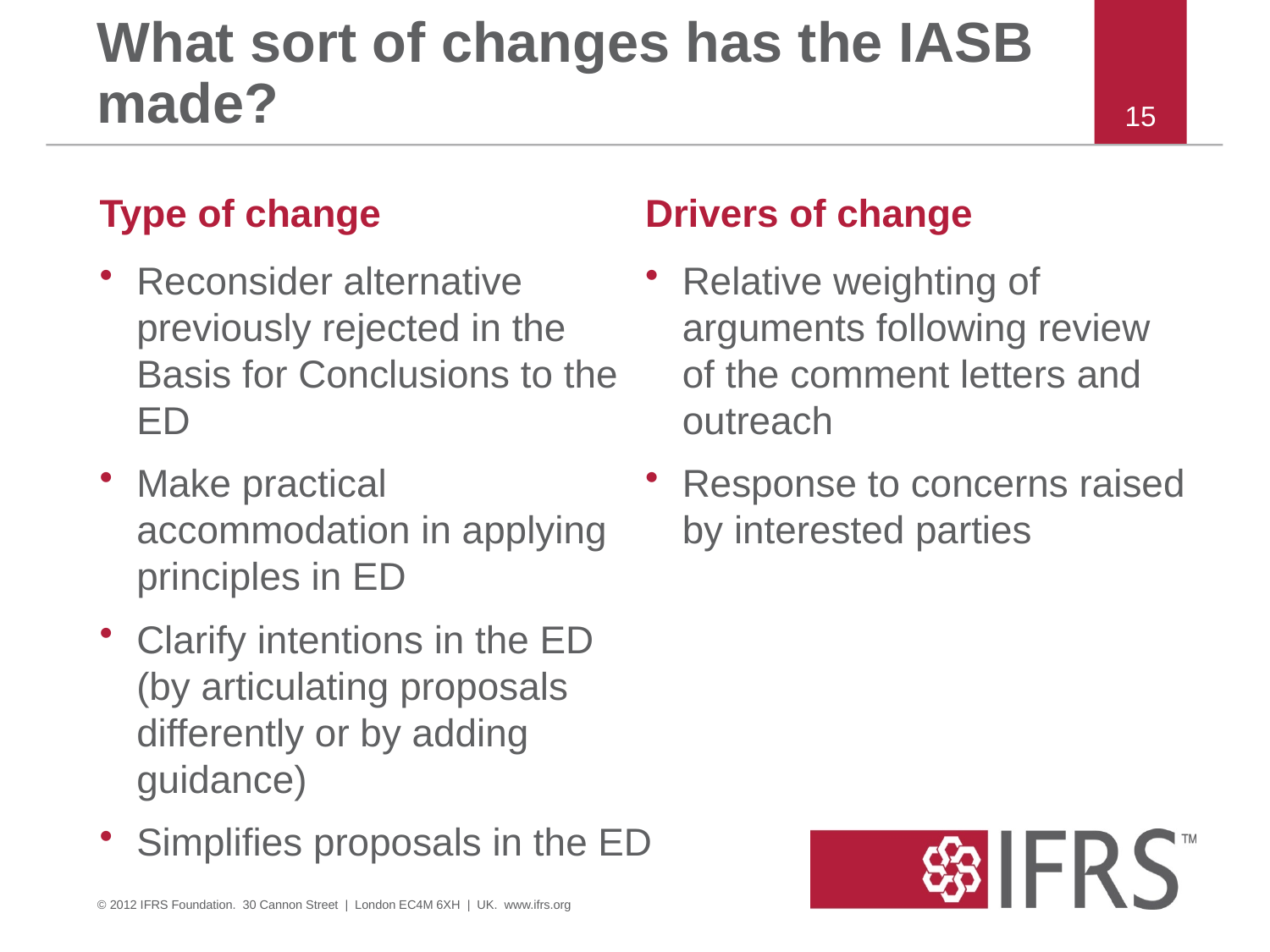

# What sort of changes has the IASB made?
15
Type of change
Drivers of change
Reconsider alternative previously rejected in the Basis for Conclusions to the ED
Make practical accommodation in applying principles in ED
Clarify intentions in the ED (by articulating proposals differently or by adding guidance)
Simplifies proposals in the ED
Relative weighting of arguments following review of the comment letters and outreach
Response to concerns raised by interested parties

© 2012 IFRS Foundation.  30 Cannon Street  |  London EC4M 6XH  |  UK.  www.ifrs.org